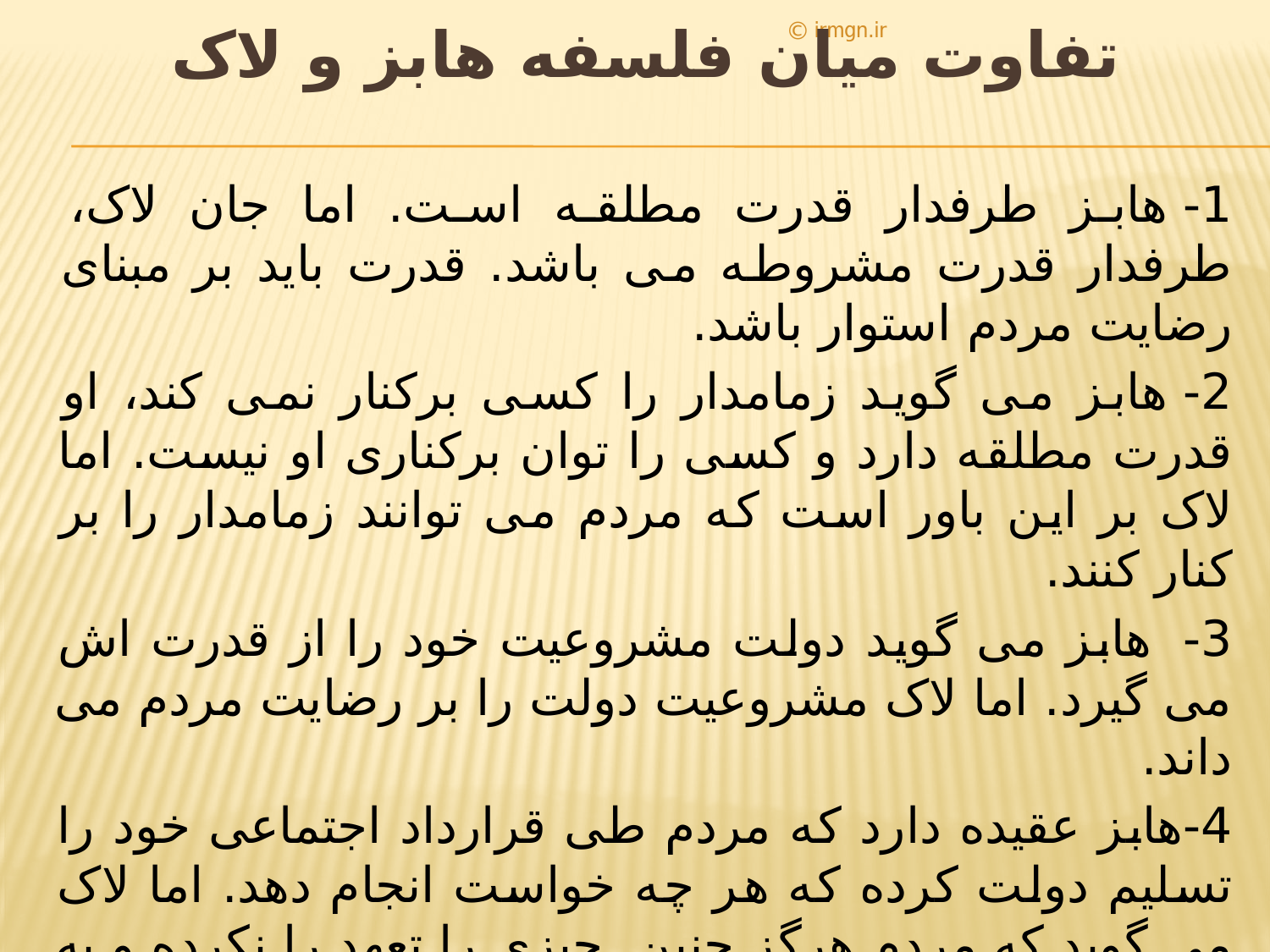

# تفاوت میان فلسفه هابز و لاک
© irmgn.ir
1- هابز طرفدار قدرت مطلقه است. اما جان لاک، طرفدار قدرت مشروطه می باشد. قدرت باید بر مبنای رضایت مردم استوار باشد.
2- هابز می گوید زمامدار را کسی برکنار نمی کند، او قدرت مطلقه دارد و کسی را توان برکناری او نیست. اما لاک بر این باور است که مردم می توانند زمامدار را بر کنار کنند.
3-  هابز می گوید دولت مشروعیت خود را از قدرت اش می گیرد. اما لاک مشروعیت دولت را بر رضایت مردم می داند.
4-هابز عقیده دارد که مردم طی قرارداد اجتماعی خود را تسلیم دولت کرده که هر چه خواست انجام دهد. اما لاک می گوید که مردم هرگز چنین  چیزی را تعهد را نکرده و به گونه ی مشروط دولت را پذیرفته اند.